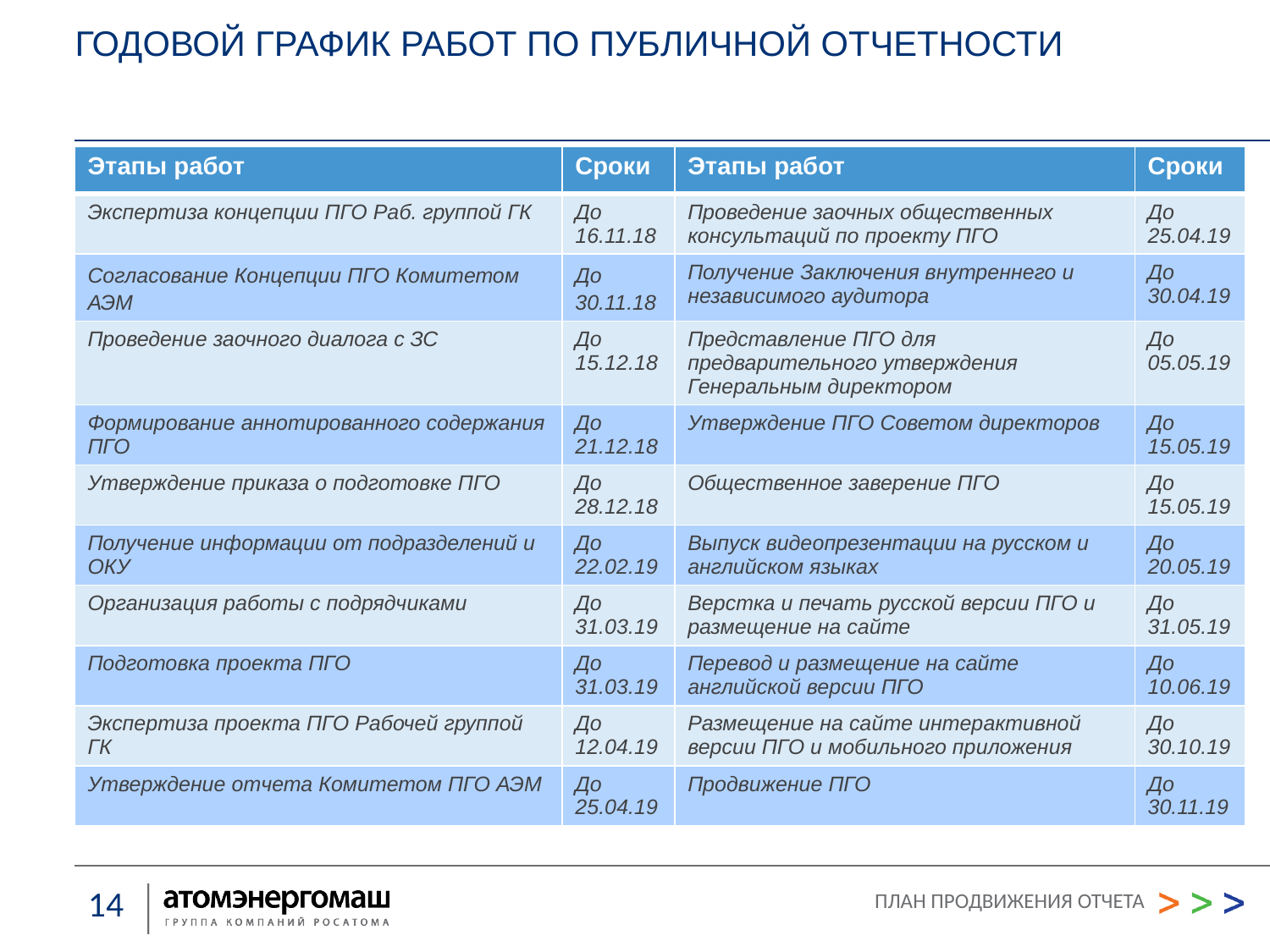

ГОДОВОЙ ГРАФИК РАБОТ ПО ПУБЛИЧНОЙ ОТЧЕТНОСТИ
| Этапы работ | Сроки | Этапы работ | Сроки |
| --- | --- | --- | --- |
| Экспертиза концепции ПГО Раб. группой ГК | До 16.11.18 | Проведение заочных общественных консультаций по проекту ПГО | До 25.04.19 |
| Согласование Концепции ПГО Комитетом АЭМ | До 30.11.18 | Получение Заключения внутреннего и независимого аудитора | До 30.04.19 |
| Проведение заочного диалога с ЗС | До 15.12.18 | Представление ПГО для предварительного утверждения Генеральным директором | До 05.05.19 |
| Формирование аннотированного содержания ПГО | До 21.12.18 | Утверждение ПГО Советом директоров | До 15.05.19 |
| Утверждение приказа о подготовке ПГО | До 28.12.18 | Общественное заверение ПГО | До 15.05.19 |
| Получение информации от подразделений и ОКУ | До 22.02.19 | Выпуск видеопрезентации на русском и английском языках | До 20.05.19 |
| Организация работы с подрядчиками | До 31.03.19 | Верстка и печать русской версии ПГО и размещение на сайте | До 31.05.19 |
| Подготовка проекта ПГО | До 31.03.19 | Перевод и размещение на сайте английской версии ПГО | До 10.06.19 |
| Экспертиза проекта ПГО Рабочей группой ГК | До 12.04.19 | Размещение на сайте интерактивной версии ПГО и мобильного приложения | До 30.10.19 |
| Утверждение отчета Комитетом ПГО АЭМ | До 25.04.19 | Продвижение ПГО | До 30.11.19 |
ПЛАН ПРОДВИЖЕНИЯ ОТЧЕТА